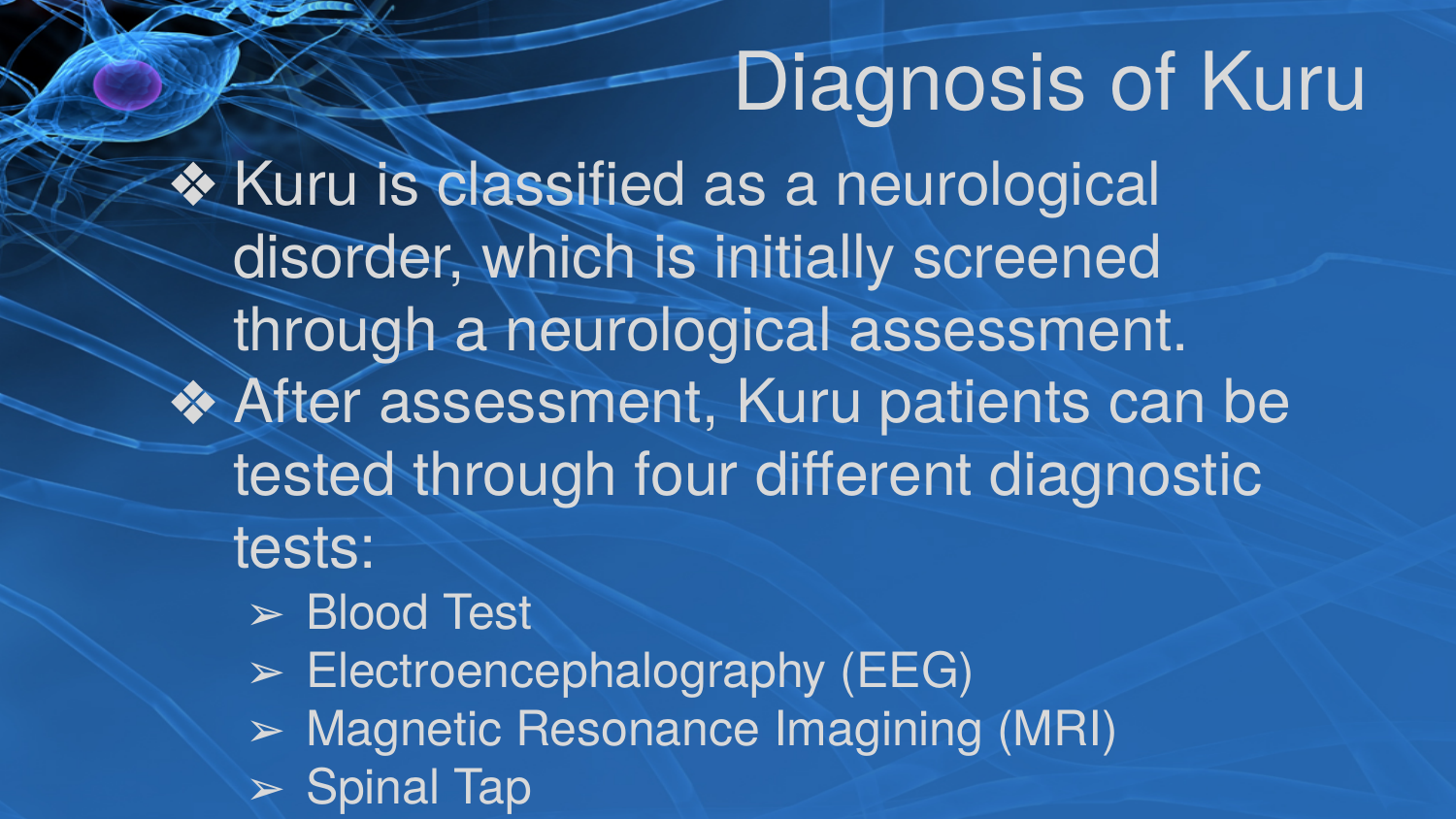

# Diagnosis of Kuru
Kuru is classified as a neurological disorder, which is initially screened through a neurological assessment.
After assessment, Kuru patients can be tested through four different diagnostic tests:
Blood Test
Electroencephalography (EEG)
Magnetic Resonance Imagining (MRI)
Spinal Tap